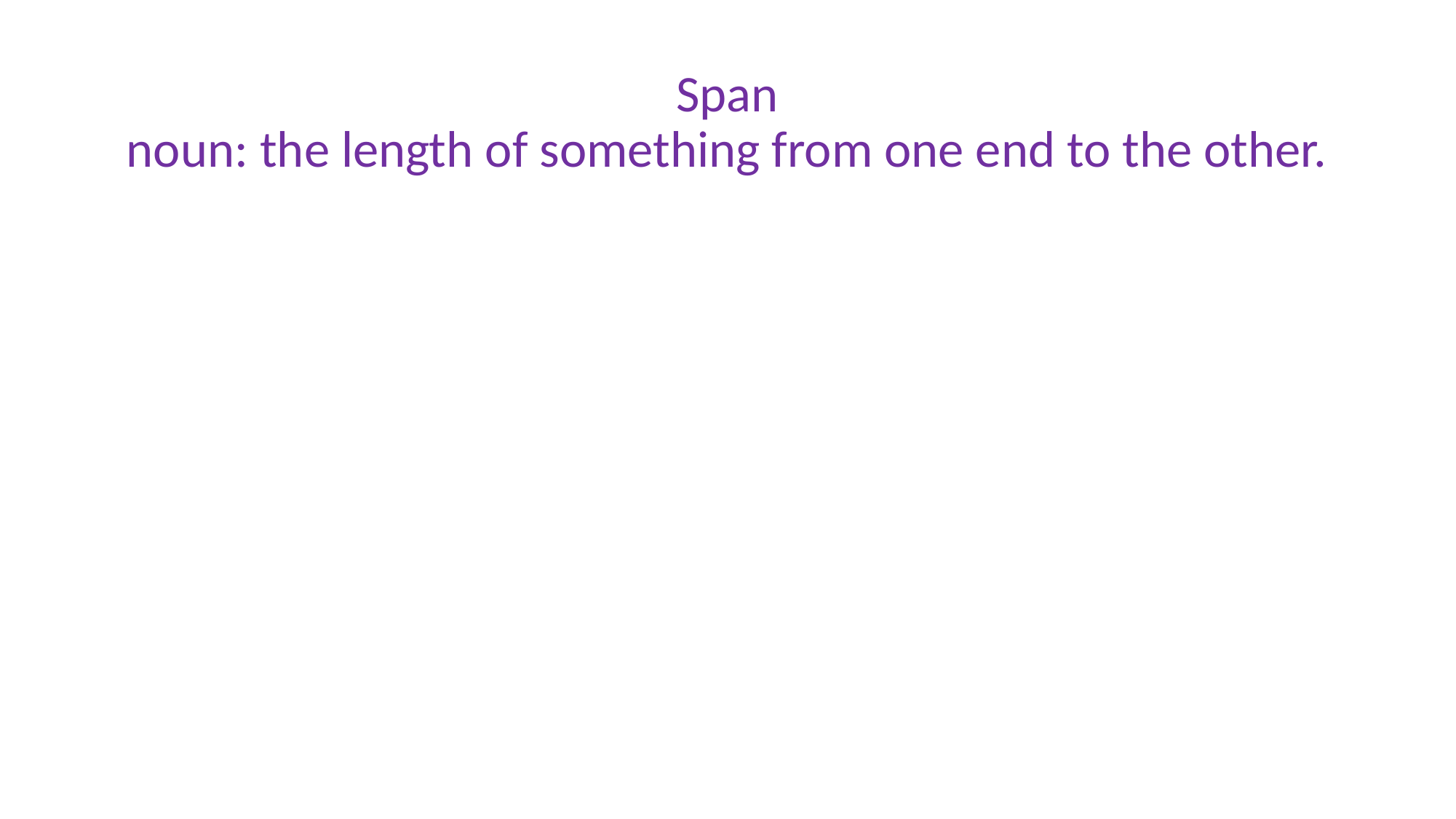

# Span noun: the length of something from one end to the other.